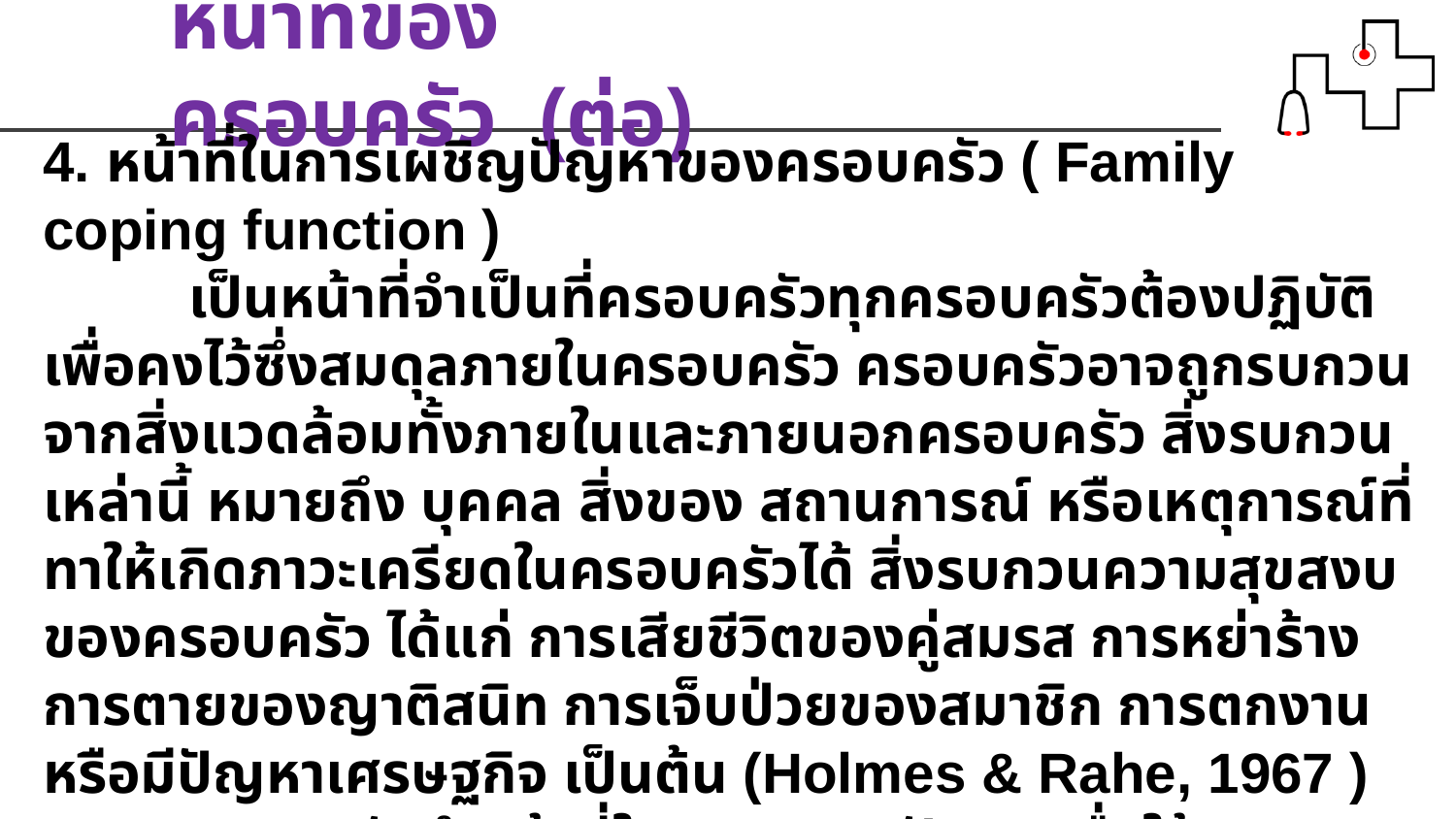

หน้าที่ของครอบครัว  (ต่อ)
4. หน้าที่ในการเผชิญปัญหาของครอบครัว ( Family coping function )
	เป็นหน้าที่จำเป็นที่ครอบครัวทุกครอบครัวต้องปฏิบัติเพื่อคงไว้ซึ่งสมดุลภายในครอบครัว ครอบครัวอาจถูกรบกวนจากสิ่งแวดล้อมทั้งภายในและภายนอกครอบครัว สิ่งรบกวนเหล่านี้ หมายถึง บุคคล สิ่งของ สถานการณ์ หรือเหตุการณ์ที่ทาให้เกิดภาวะเครียดในครอบครัวได้ สิ่งรบกวนความสุขสงบของครอบครัว ได้แก่ การเสียชีวิตของคู่สมรส การหย่าร้าง การตายของญาติสนิท การเจ็บป่วยของสมาชิก การตกงานหรือมีปัญหาเศรษฐกิจ เป็นต้น (Holmes & Rahe, 1967 )
	ครอบครัวทำหน้าที่ในการเผชิญปัญหาเพื่อให้ครอบครัวสามารถปรับตัวและดำเนินชีวิตต่อไปได้อย่างต่อเนื่องตามพัฒนาการของครอบครัว สามารถแบ่งวิธีการเผชิญปัญหาของครอบครัวเป็น 2 ประเภทคือ ( Friedman , 1986 )